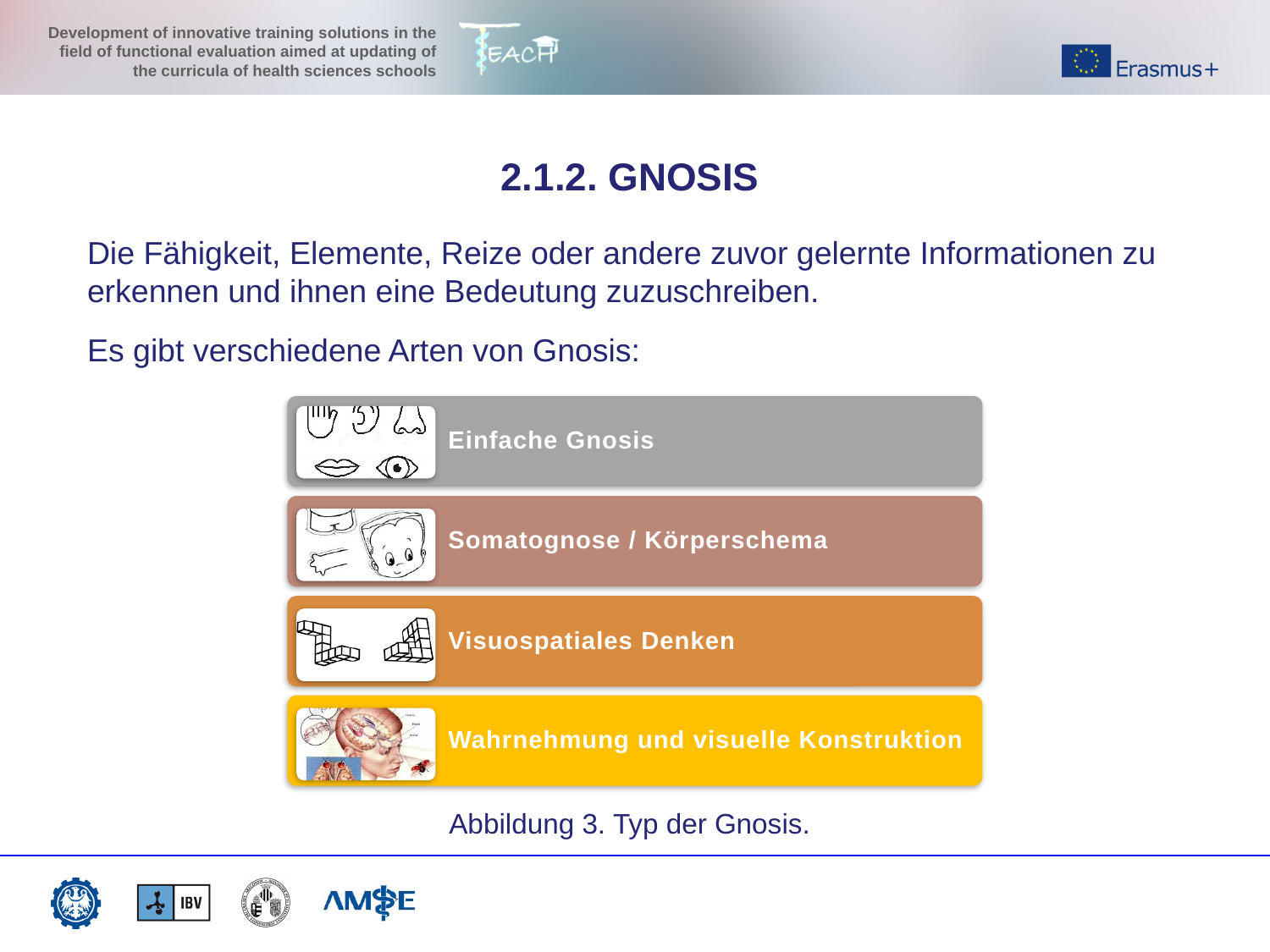

2.1.2. GNOSIS
Die Fähigkeit, Elemente, Reize oder andere zuvor gelernte Informationen zu erkennen und ihnen eine Bedeutung zuzuschreiben.
Es gibt verschiedene Arten von Gnosis:
Einfache Gnosis
Somatognose / Körperschema
Visuospatiales Denken
Wahrnehmung und visuelle Konstruktion
Abbildung 3. Typ der Gnosis.